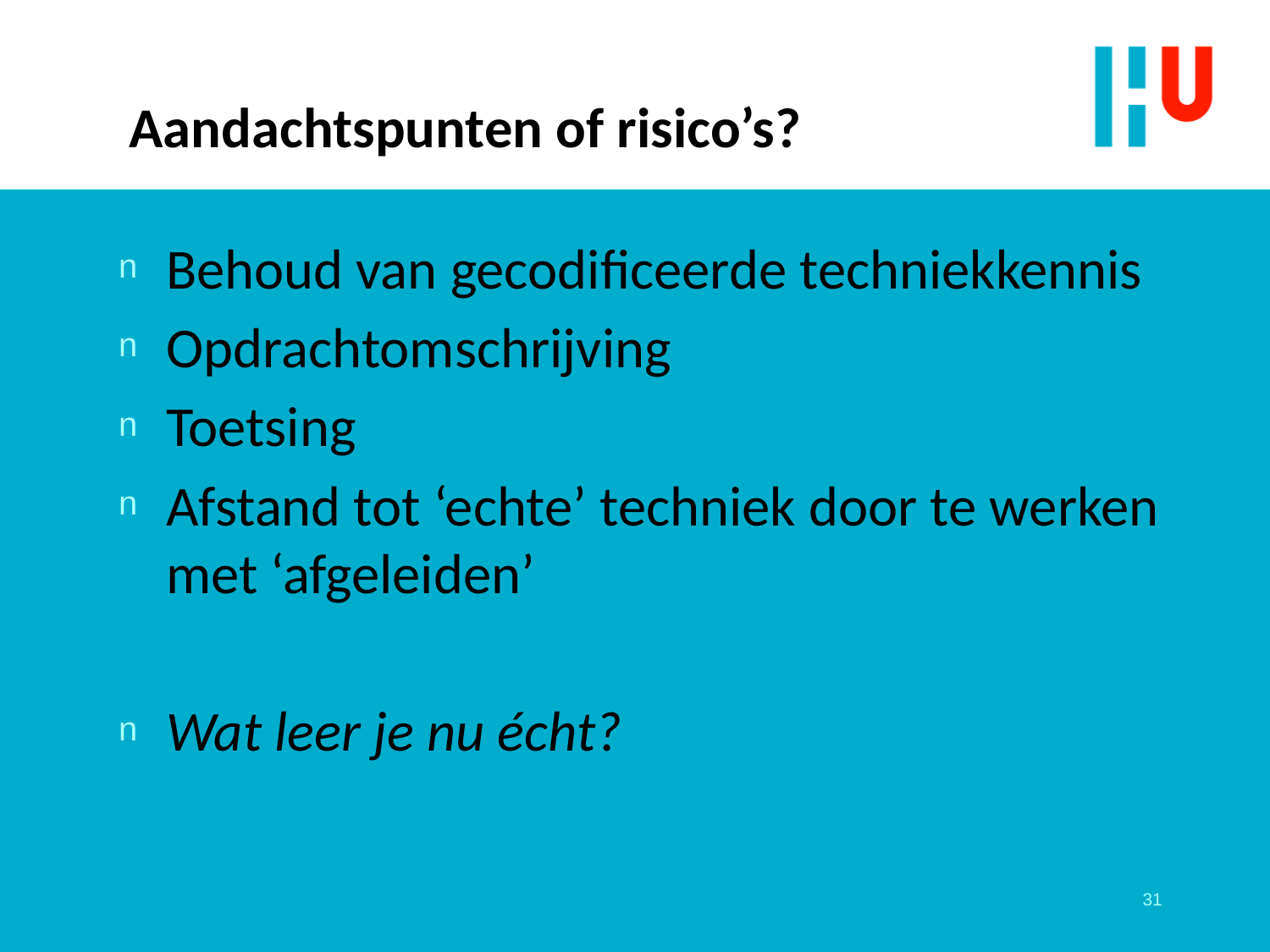

# Aandachtspunten of risico’s?
Behoud van gecodificeerde techniekkennis
Opdrachtomschrijving
Toetsing
Afstand tot ‘echte’ techniek door te werken met ‘afgeleiden’

Wat leer je nu écht?

31